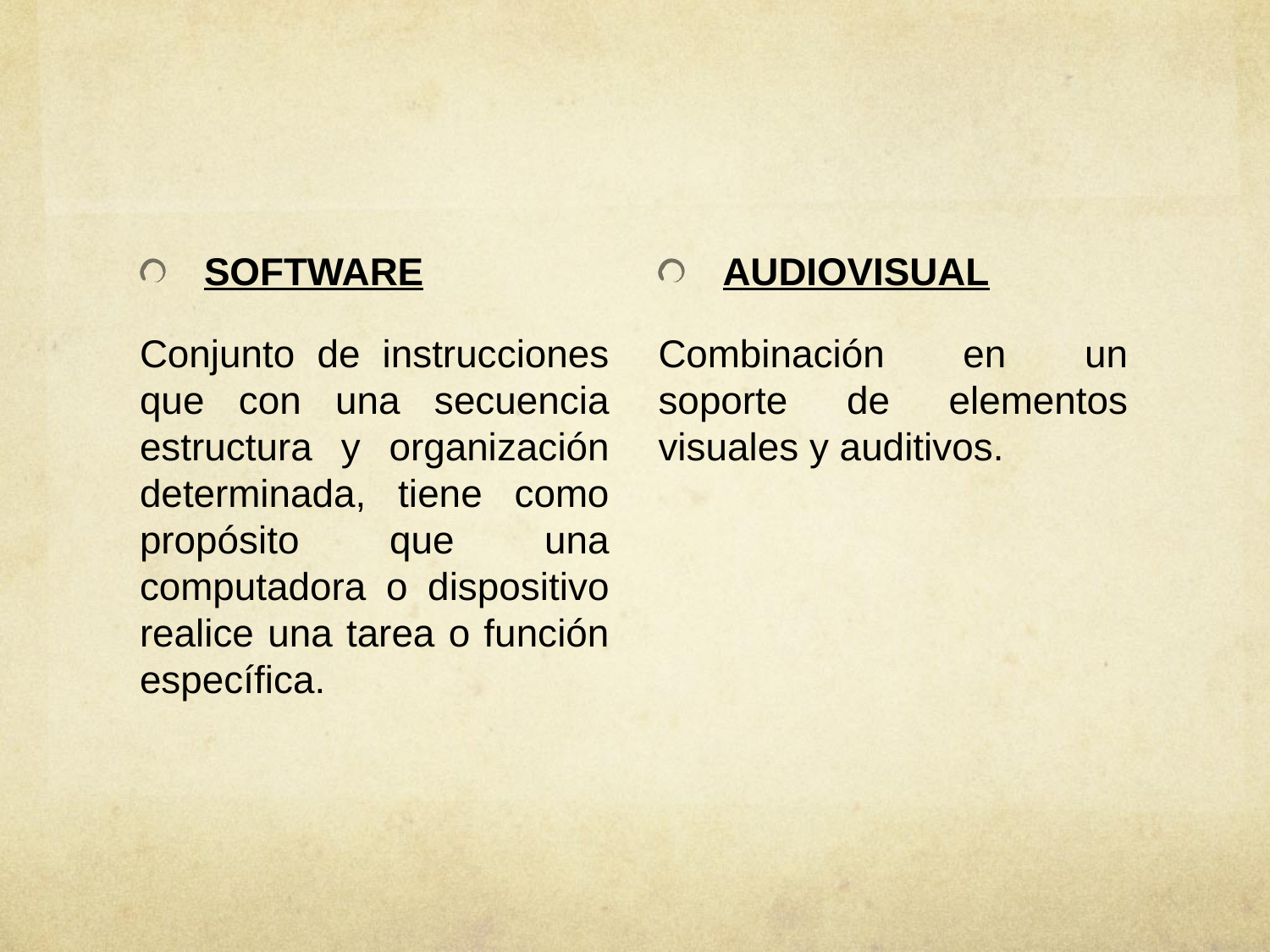

SOFTWARE
Conjunto de instrucciones que con una secuencia estructura y organización determinada, tiene como propósito que una computadora o dispositivo realice una tarea o función específica.
AUDIOVISUAL
Combinación en un soporte de elementos visuales y auditivos.